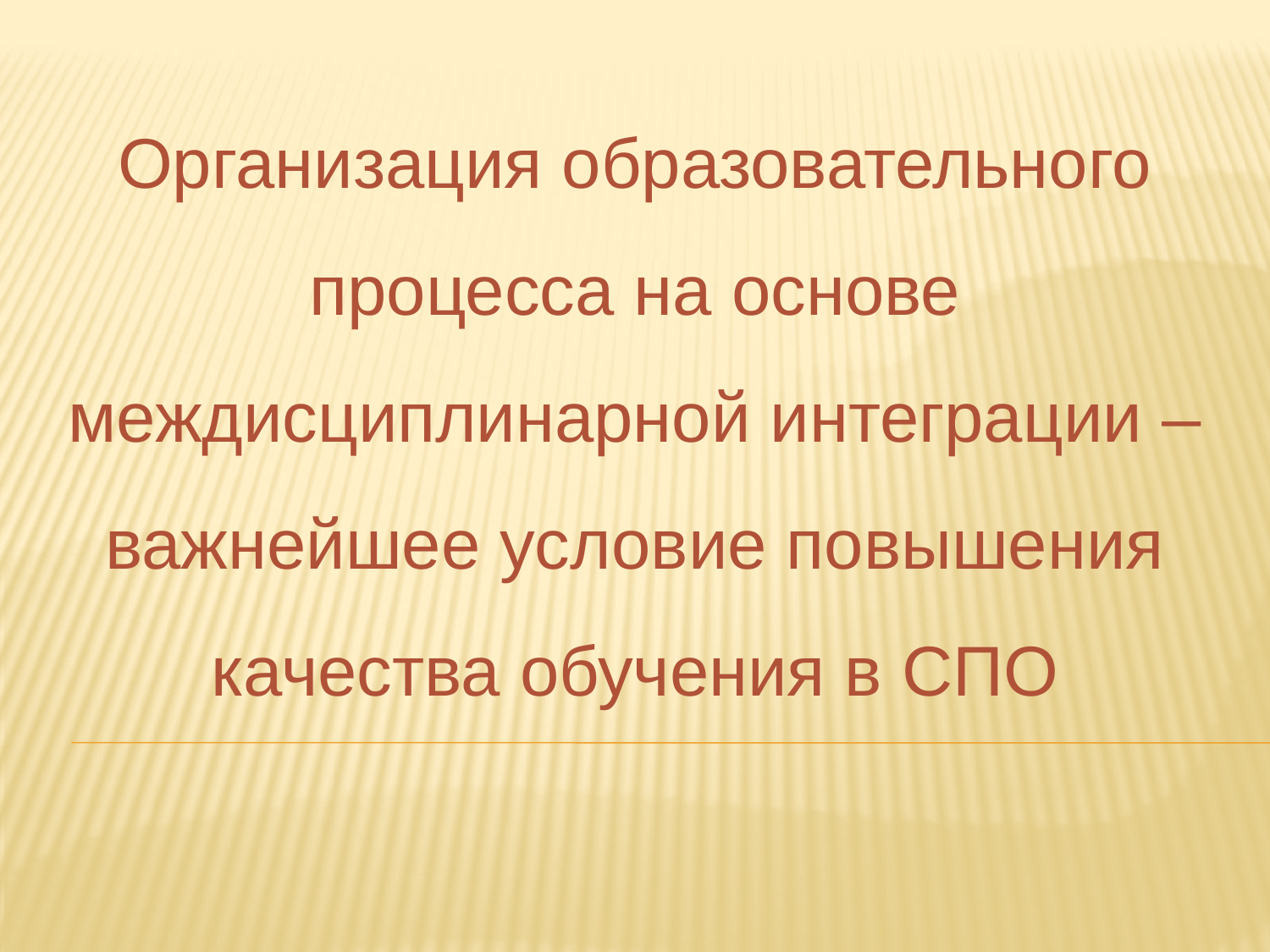

# Организация образовательного процесса на основе междисциплинарной интеграции – важнейшее условие повышения качества обучения в СПО